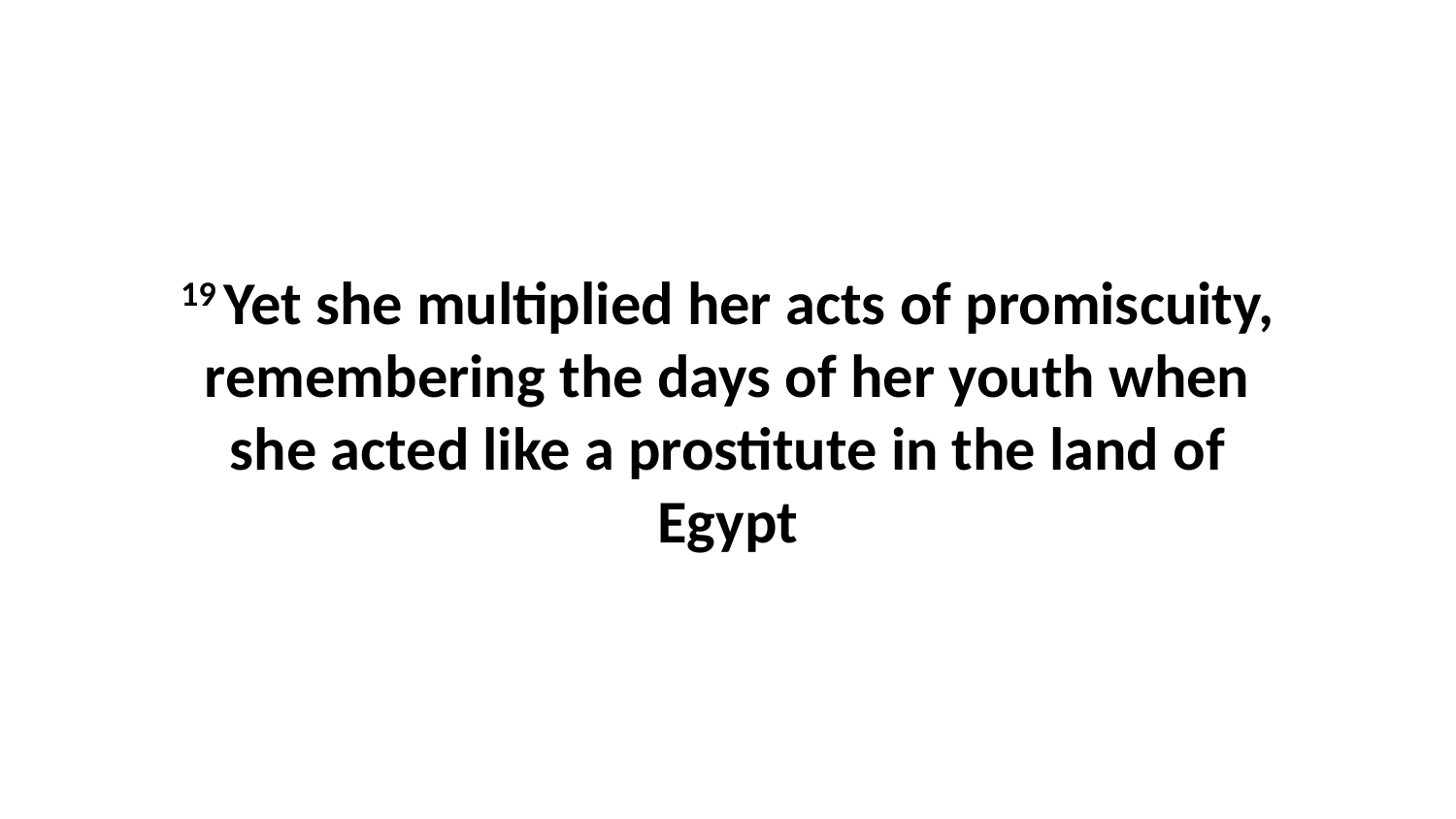

19 Yet she multiplied her acts of promiscuity, remembering the days of her youth when she acted like a prostitute in the land of Egypt